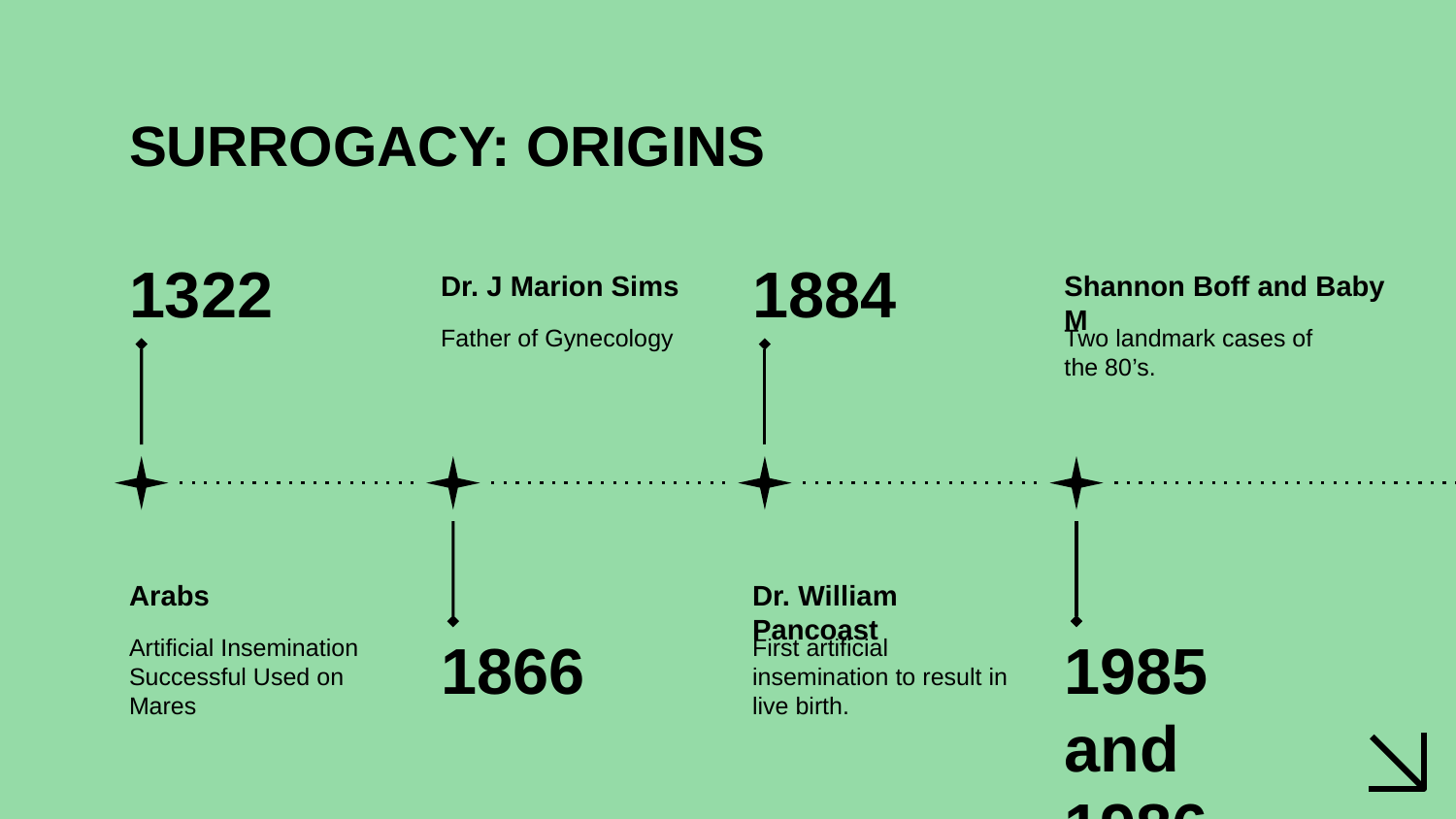

# SURROGACY: ORIGINS
1322
1884
Dr. J Marion Sims
Shannon Boff and Baby M
Father of Gynecology
Two landmark cases of the 80’s.

Arabs
Dr. William Pancoast
1866
1985 and 1986
Artificial Insemination Successful Used on Mares
First artificial insemination to result in live birth.